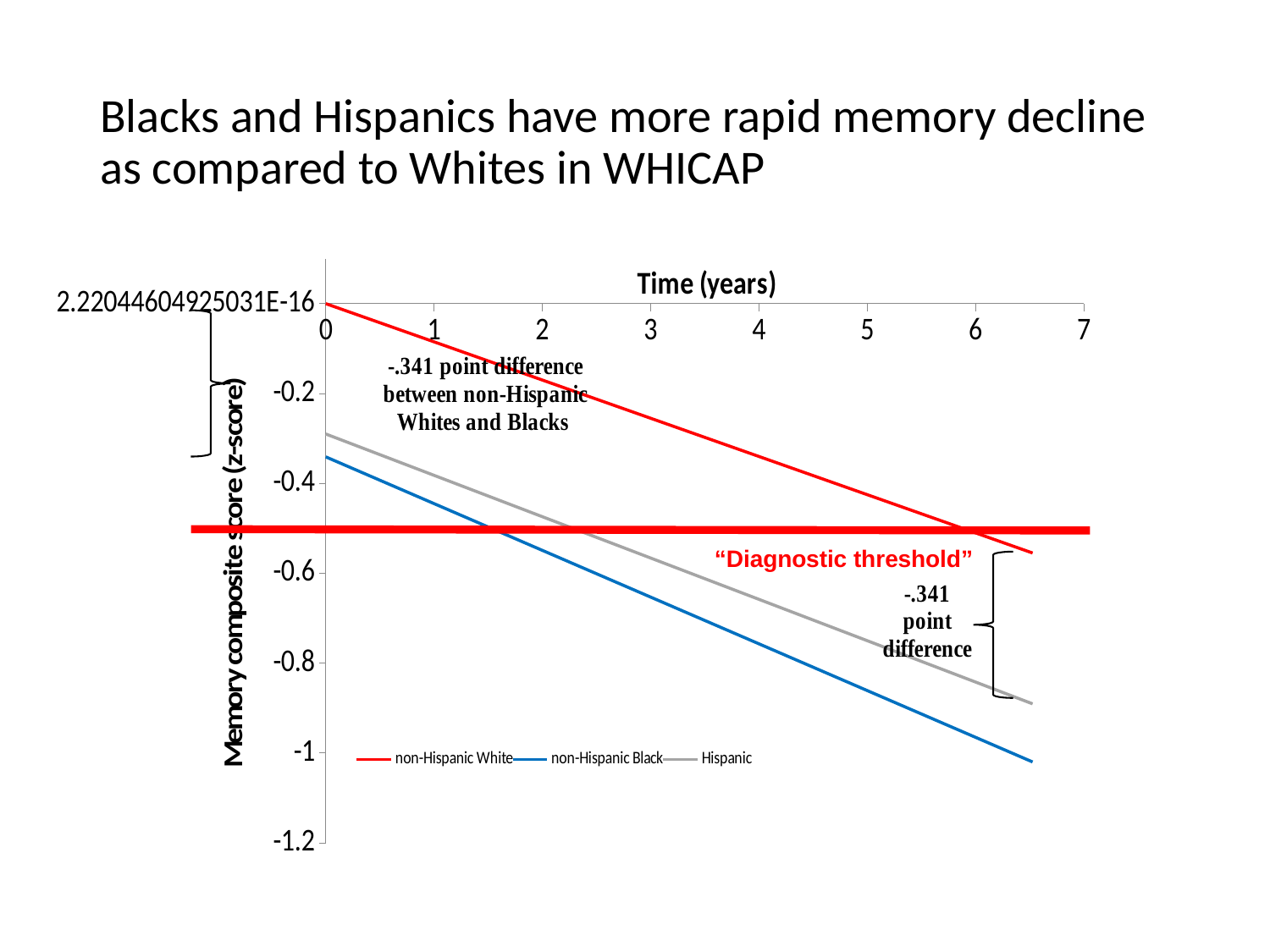

# Blacks and Hispanics have more rapid memory decline as compared to Whites in WHICAP

### Chart

| Category |  |  |  |
|---|---|---|---|
“Diagnostic threshold”